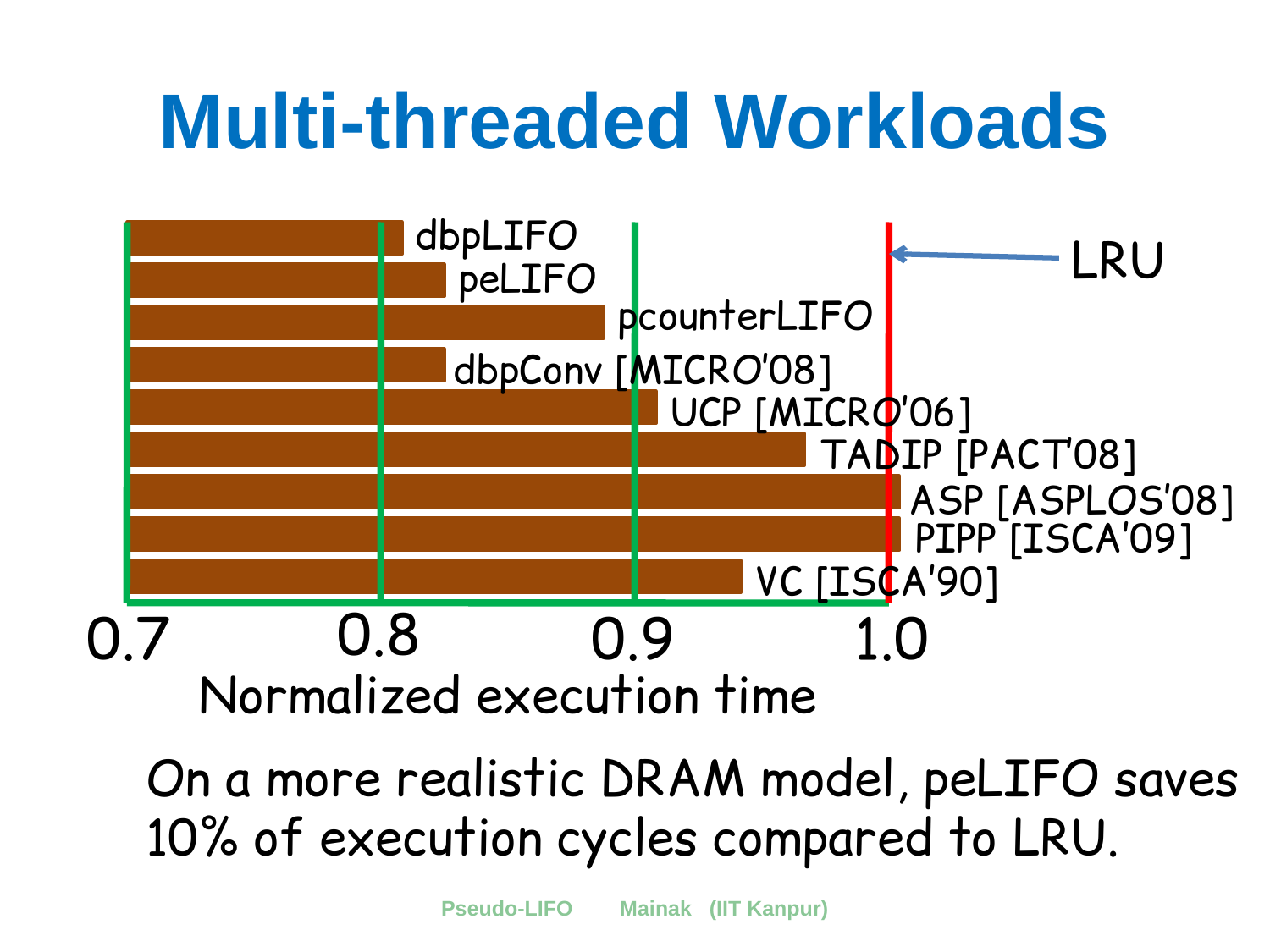

# Multi-threaded Workloads
dbpLIFO

LRU
peLIFO

pcounterLIFO

dbpConv [MICRO’08]

UCP [MICRO’06]

TADIP [PACT’08]

ASP [ASPLOS’08]

PIPP [ISCA’09]

VC [ISCA’90]

0.8
0.7
0.9
1.0
Normalized execution time
On a more realistic DRAM model, peLIFO saves
10% of execution cycles compared to LRU.
Pseudo-LIFO        Mainak   (IIT Kanpur)